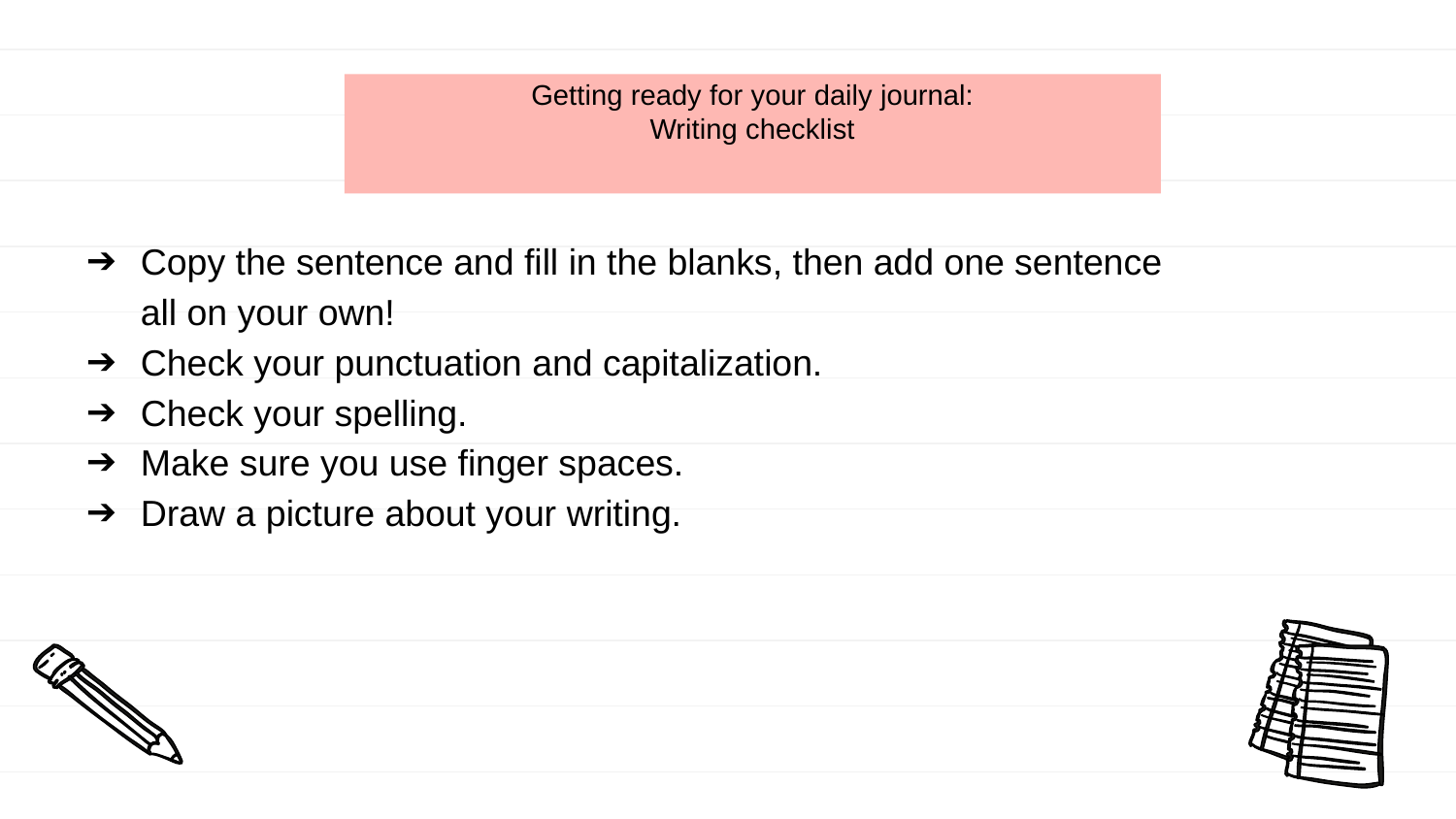

# Getting ready for your daily journal:
Writing checklist

Copy the sentence and fill in the blanks, then add one sentence all on your own!
Check your punctuation and capitalization.
Check your spelling.
Make sure you use finger spaces.
Draw a picture about your writing.